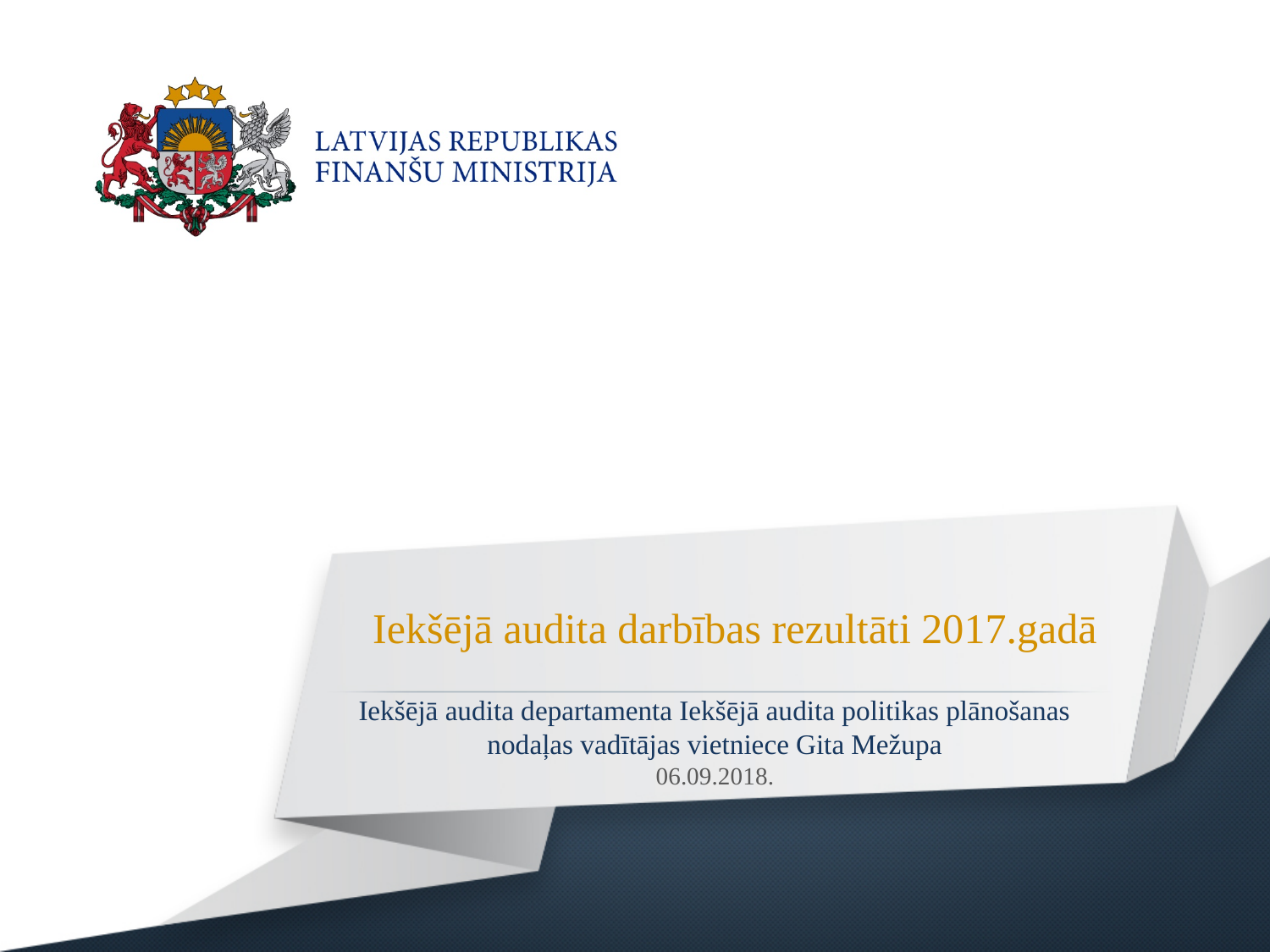

# Iekšējā audita darbības rezultāti 2017.gadā
Iekšējā audita departamenta Iekšējā audita politikas plānošanas nodaļas vadītājas vietniece Gita Mežupa
06.09.2018.